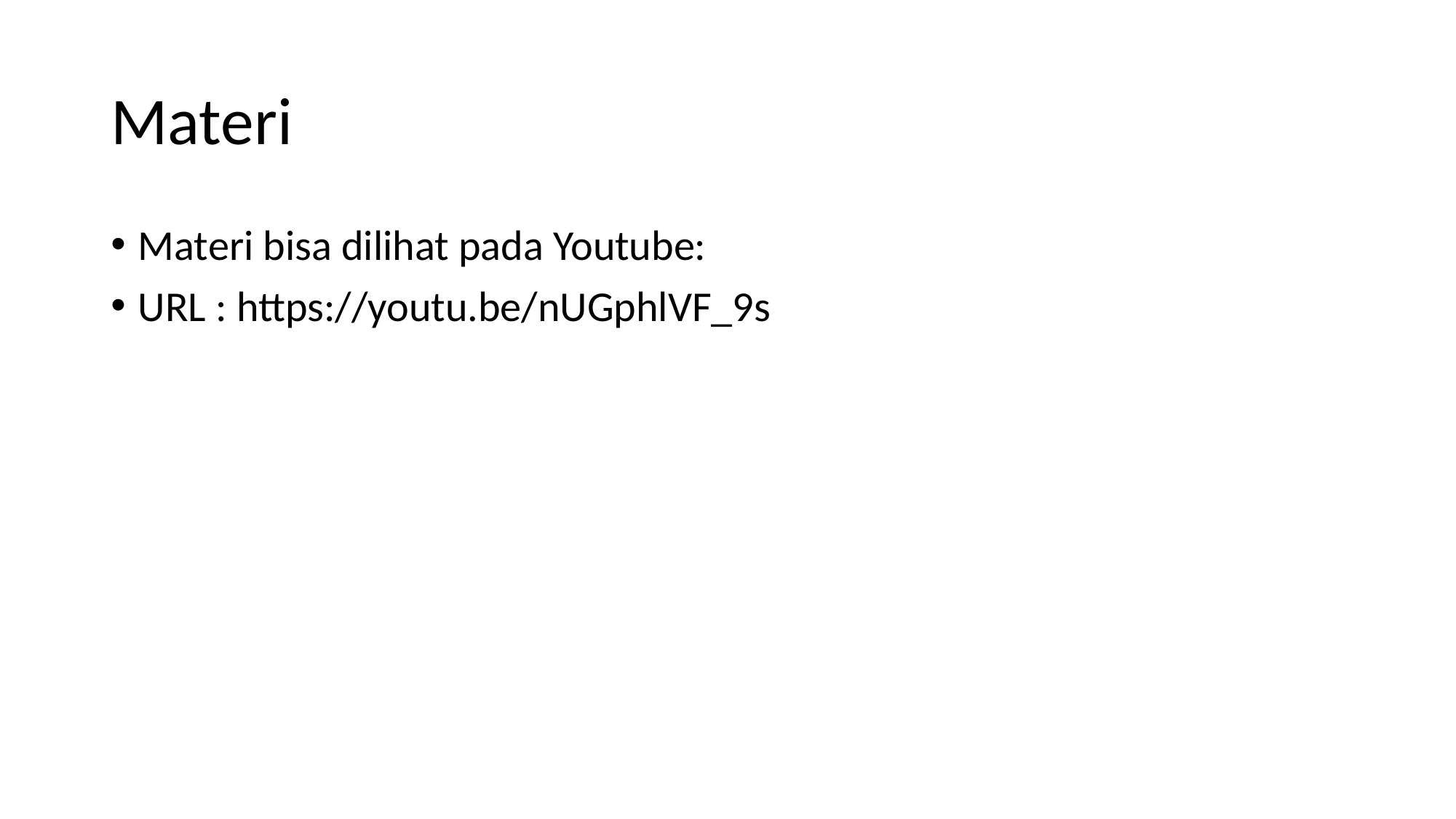

# Materi
Materi bisa dilihat pada Youtube:
URL : https://youtu.be/nUGphlVF_9s